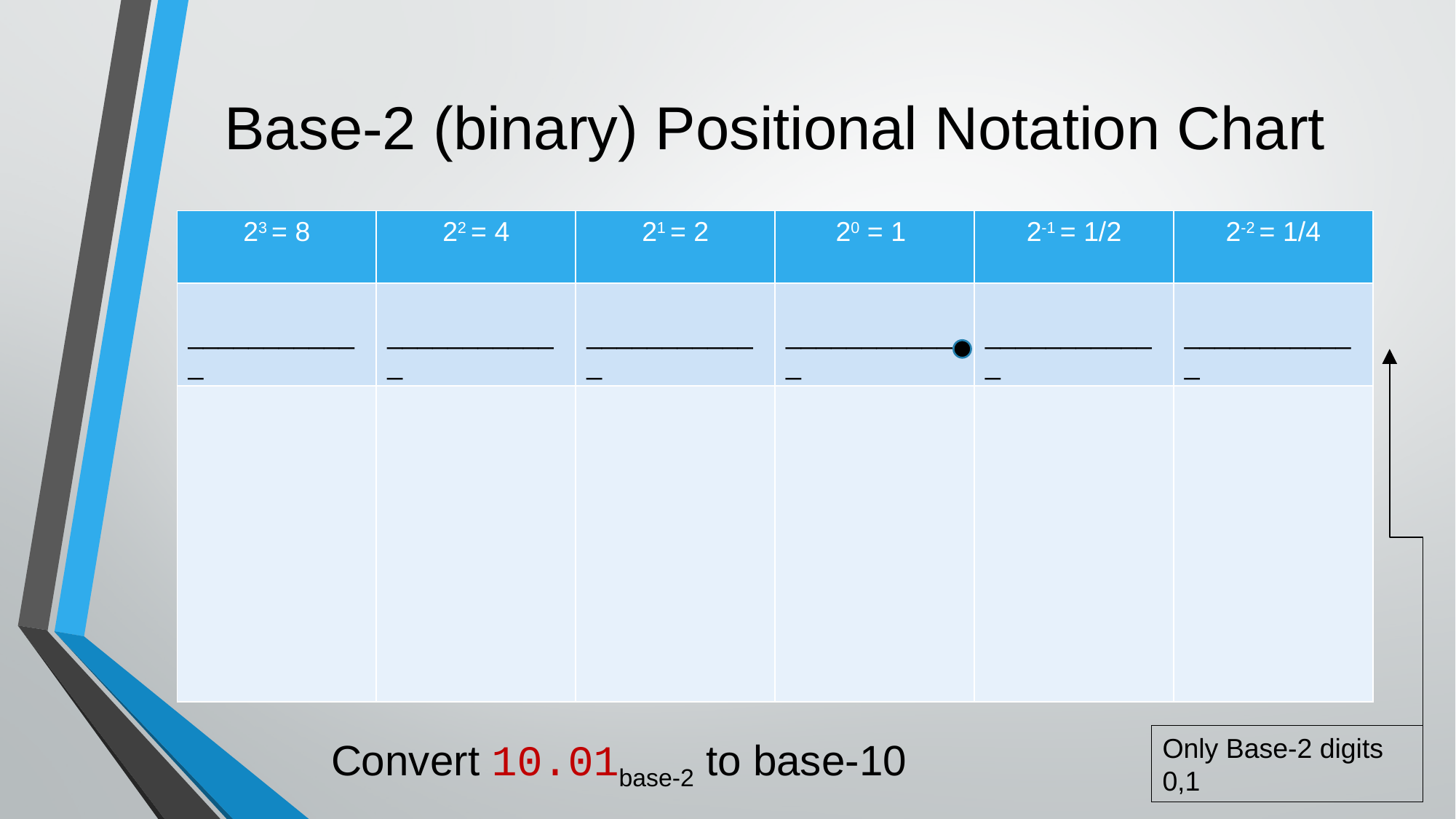

# Base-2 (binary) Positional Notation Chart

| 23 = 8 | 22 = 4 | 21 = 2 | 20 = 1 | 2-1 = 1/2 | 2-2 = 1/4 |
| --- | --- | --- | --- | --- | --- |
| \_\_\_\_\_\_\_\_\_\_\_\_ | \_\_\_\_\_\_\_\_\_\_\_\_ | \_\_\_\_\_\_\_\_\_\_\_\_ | \_\_\_\_\_\_\_\_\_\_\_\_ | \_\_\_\_\_\_\_\_\_\_\_\_ | \_\_\_\_\_\_\_\_\_\_\_\_ |
|  |  |  |  |  |  |

Only Base-2 digits 0,1
Convert 10.01base-2 to base-10